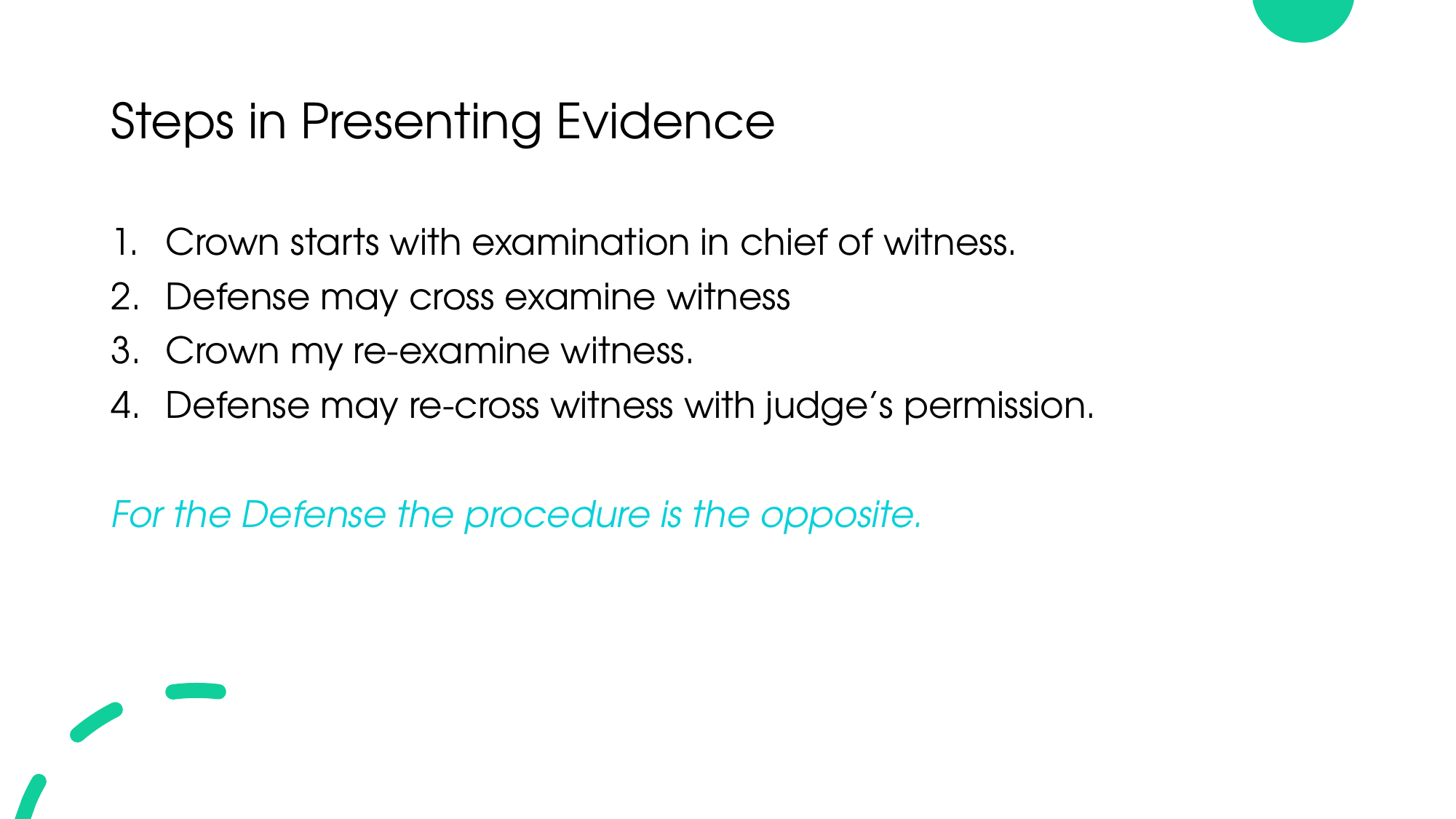

# Steps in Presenting Evidence
Crown starts with examination in chief of witness.
Defense may cross examine witness
Crown my re-examine witness.
Defense may re-cross witness with judge’s permission.

For the Defense the procedure is the opposite.